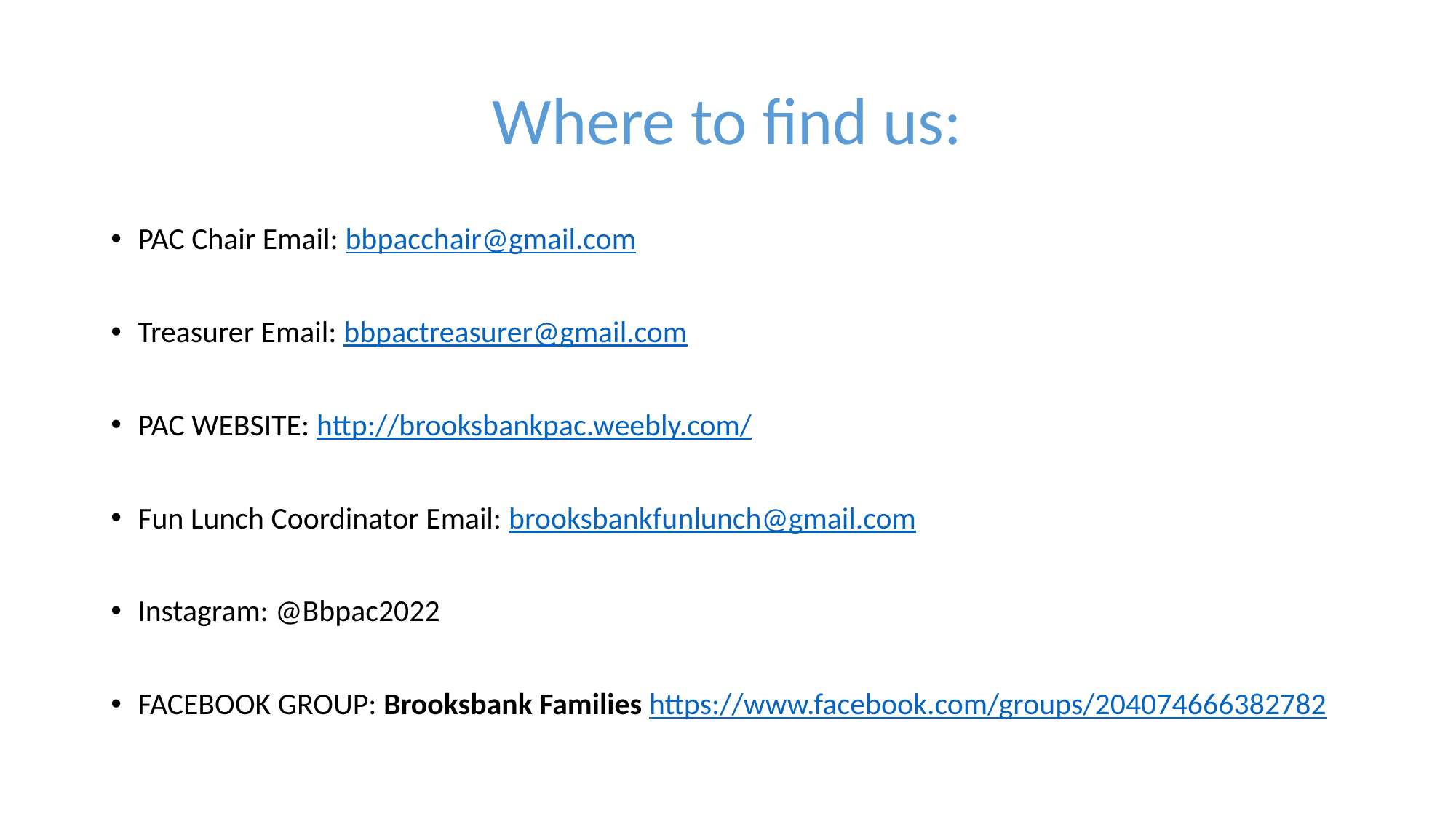

# Where to find us:
PAC Chair Email: bbpacchair@gmail.com

Treasurer Email: bbpactreasurer@gmail.com

PAC WEBSITE: http://brooksbankpac.weebly.com/

Fun Lunch Coordinator Email: brooksbankfunlunch@gmail.com

Instagram: @Bbpac2022

FACEBOOK GROUP: Brooksbank Families https://www.facebook.com/groups/204074666382782